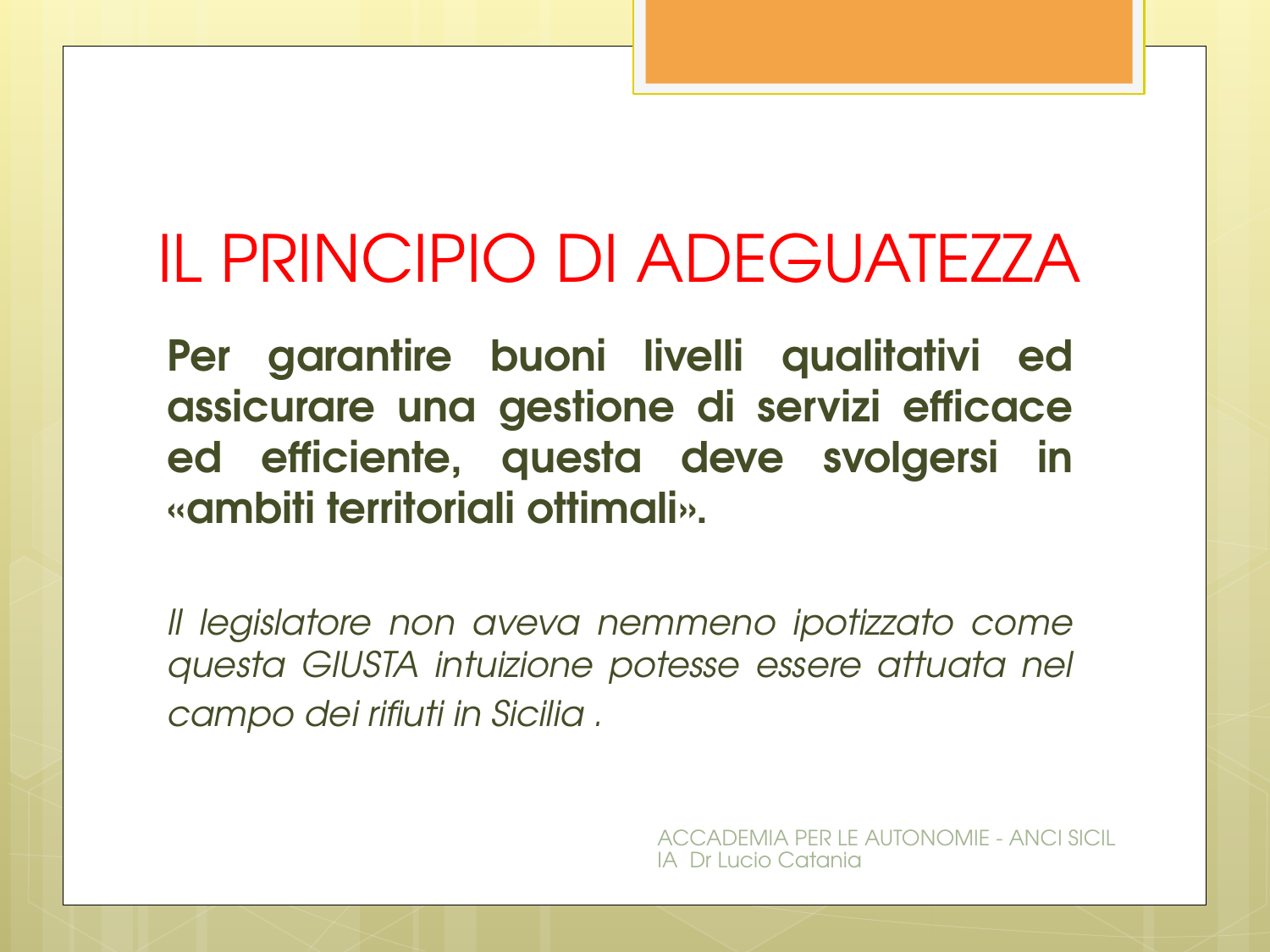

# IL PRINCIPIO DI ADEGUATEZZA
Per garantire buoni livelli qualitativi ed assicurare una gestione di servizi efficace ed efficiente, questa deve svolgersi in «ambiti territoriali ottimali».

Il legislatore non aveva nemmeno ipotizzato come questa GIUSTA intuizione potesse essere attuata nel campo dei rifiuti in Sicilia .
ACCADEMIA PER LE AUTONOMIE - ANCI SICILIA  Dr Lucio Catania